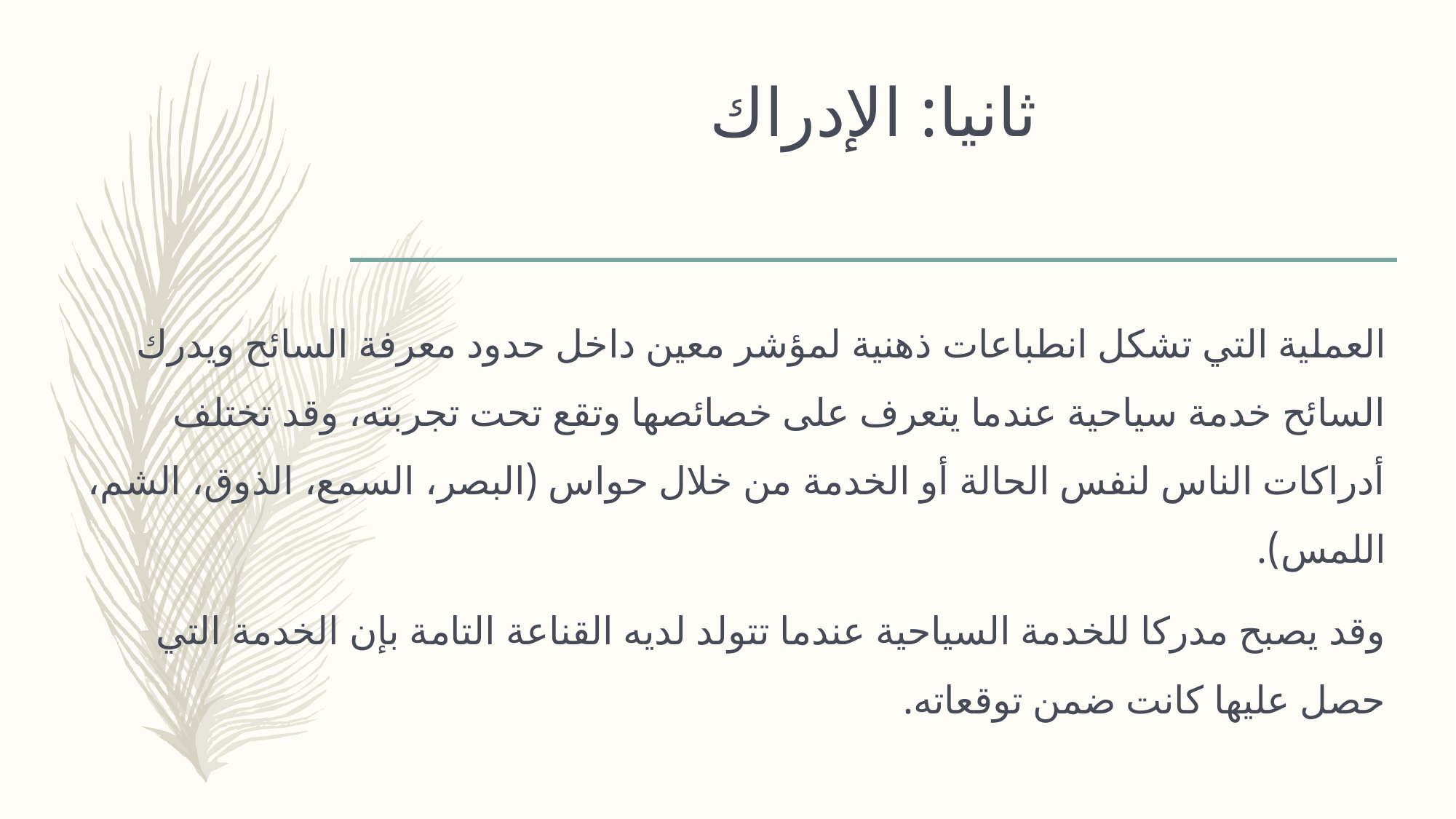

# ثانيا: الإدراك
العملية التي تشكل انطباعات ذهنية لمؤشر معين داخل حدود معرفة السائح ويدرك السائح خدمة سياحية عندما يتعرف على خصائصها وتقع تحت تجربته، وقد تختلف أدراكات الناس لنفس الحالة أو الخدمة من خلال حواس (البصر، السمع، الذوق، الشم، اللمس).
وقد يصبح مدركا للخدمة السياحية عندما تتولد لديه القناعة التامة بإن الخدمة التي حصل عليها كانت ضمن توقعاته.